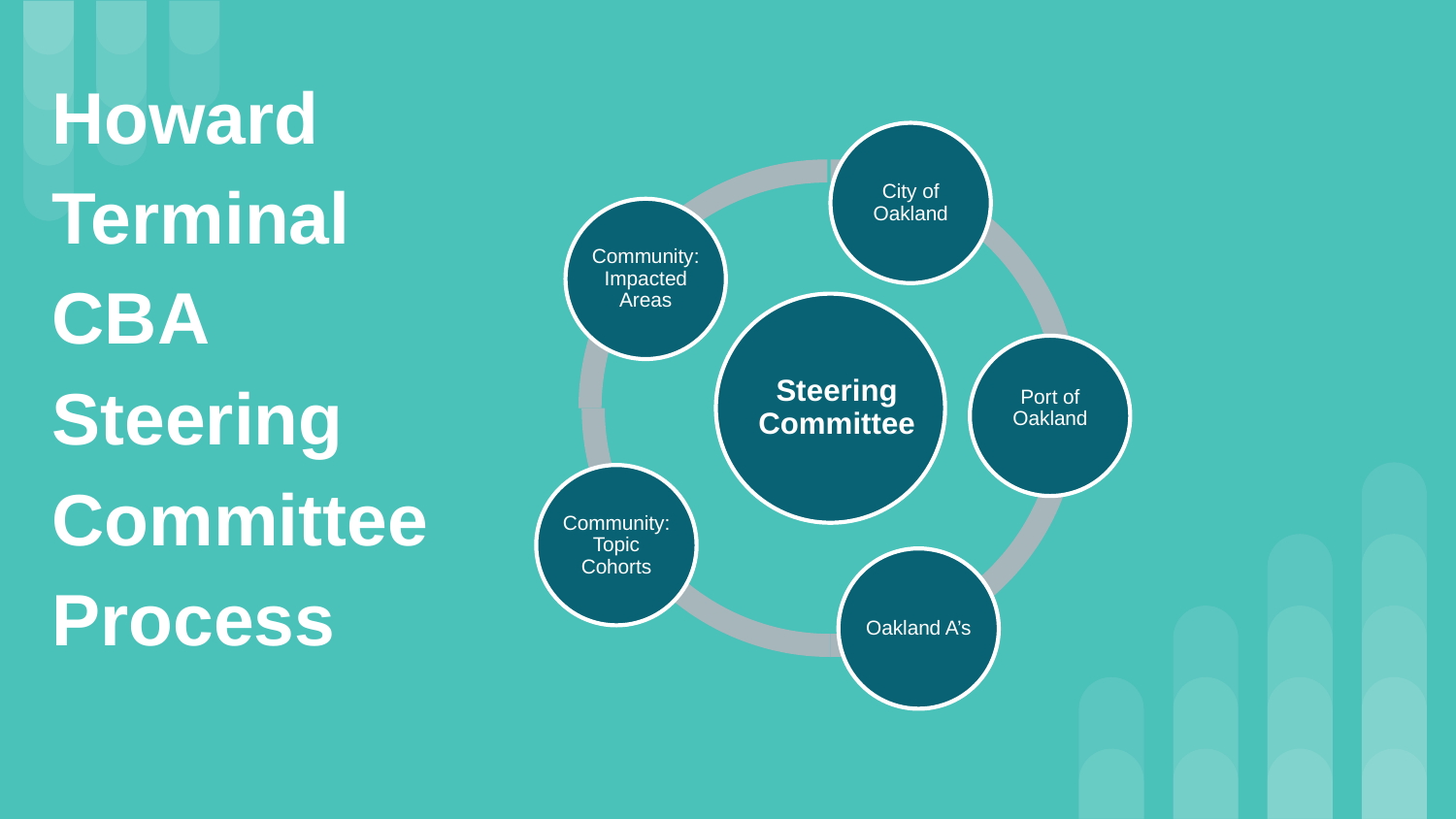

# Howard Terminal CBA Steering Committee Process

City of Oakland

Community: Impacted
Areas

Steering Committee

Port of Oakland

Oakland A’s

Community:Topic Cohorts